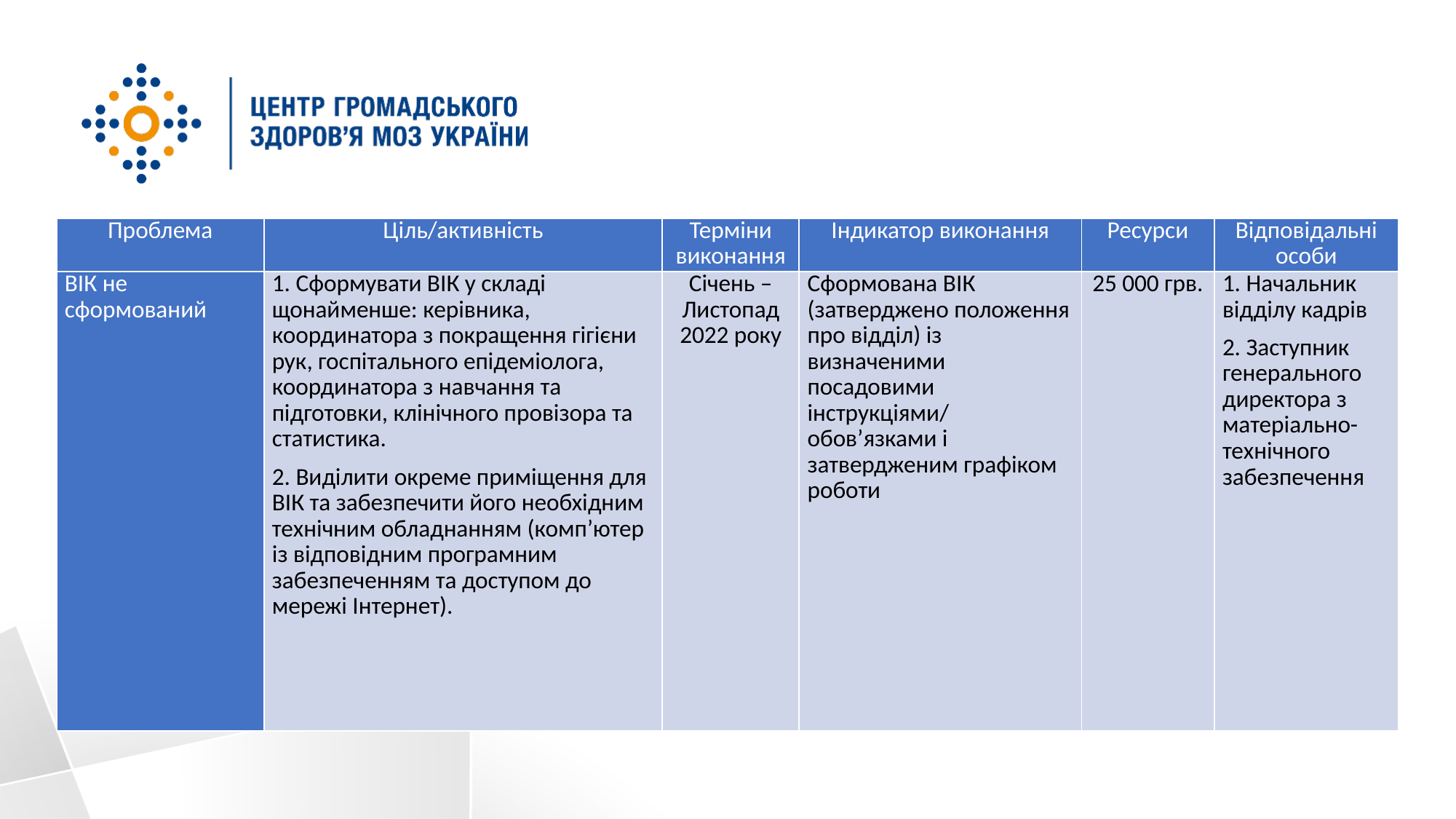

| Проблема | Ціль/активність | Терміни виконання | Індикатор виконання | Ресурси | Відповідальні особи |
| --- | --- | --- | --- | --- | --- |
| ВІК не сформований | 1. Сформувати ВІК у складі щонайменше: керівника, координатора з покращення гігієни рук, госпітального епідеміолога, координатора з навчання та підготовки, клінічного провізора та статистика. 2. Виділити окреме приміщення для ВІК та забезпечити його необхідним технічним обладнанням (комп’ютер із відповідним програмним забезпеченням та доступом до мережі Інтернет). | Січень – Листопад 2022 року | Сформована ВІК (затверджено положення про відділ) із визначеними посадовими інструкціями/ обов’язками і затвердженим графіком роботи | 25 000 грв. | 1. Начальник відділу кадрів 2. Заступник генерального директора з матеріально-технічного забезпечення |